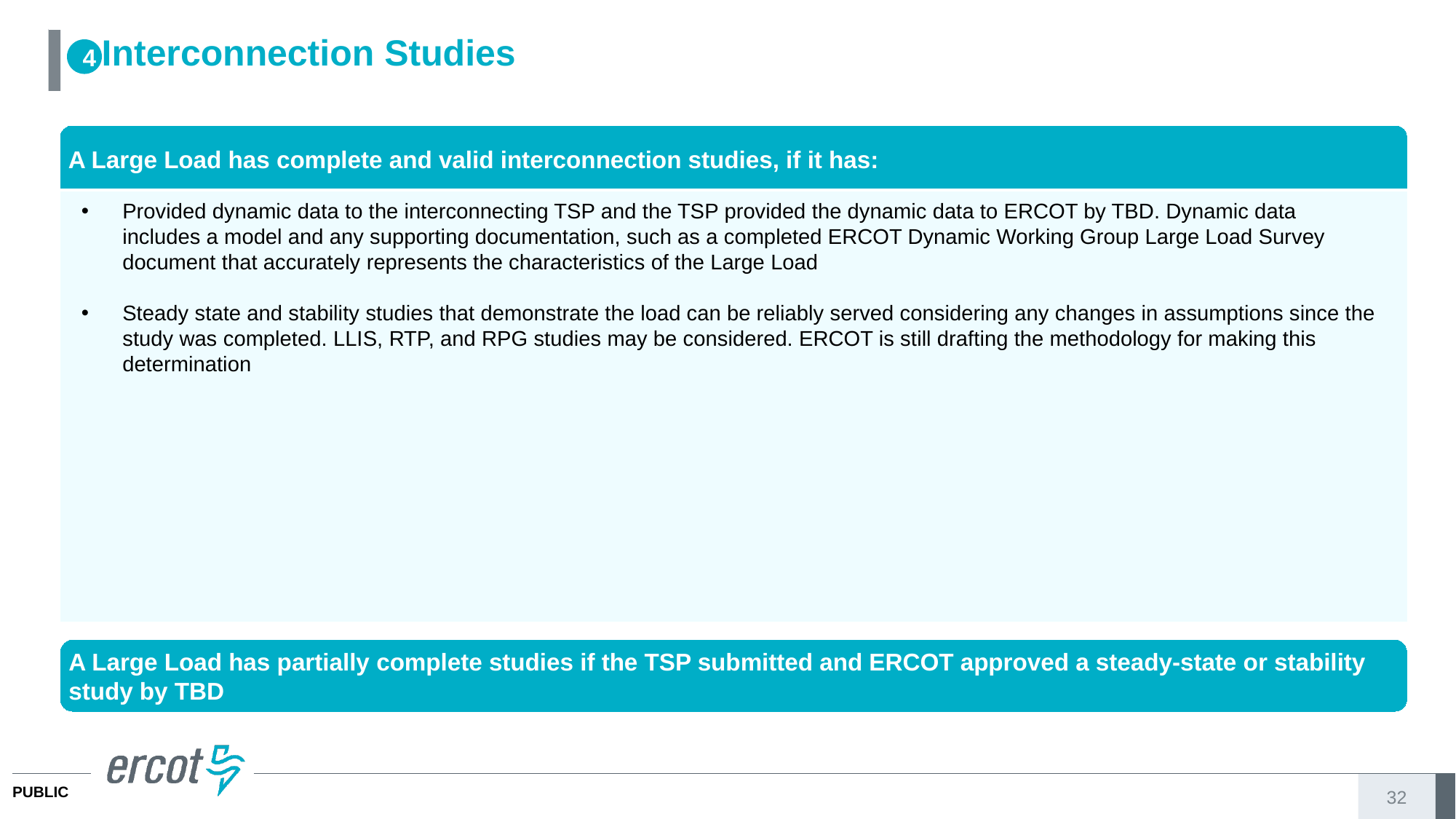

# Interconnection Studies
4
A Large Load has complete and valid interconnection studies, if it has:

Provided dynamic data to the interconnecting TSP and the TSP provided the dynamic data to ERCOT by TBD. Dynamic data includes a model and any supporting documentation, such as a completed ERCOT Dynamic Working Group Large Load Survey document that accurately represents the characteristics of the Large Load

Steady state and stability studies that demonstrate the load can be reliably served considering any changes in assumptions since the study was completed. LLIS, RTP, and RPG studies may be considered. ERCOT is still drafting the methodology for making this determination
A Large Load has partially complete studies if the TSP submitted and ERCOT approved a steady-state or stability study by TBD
32